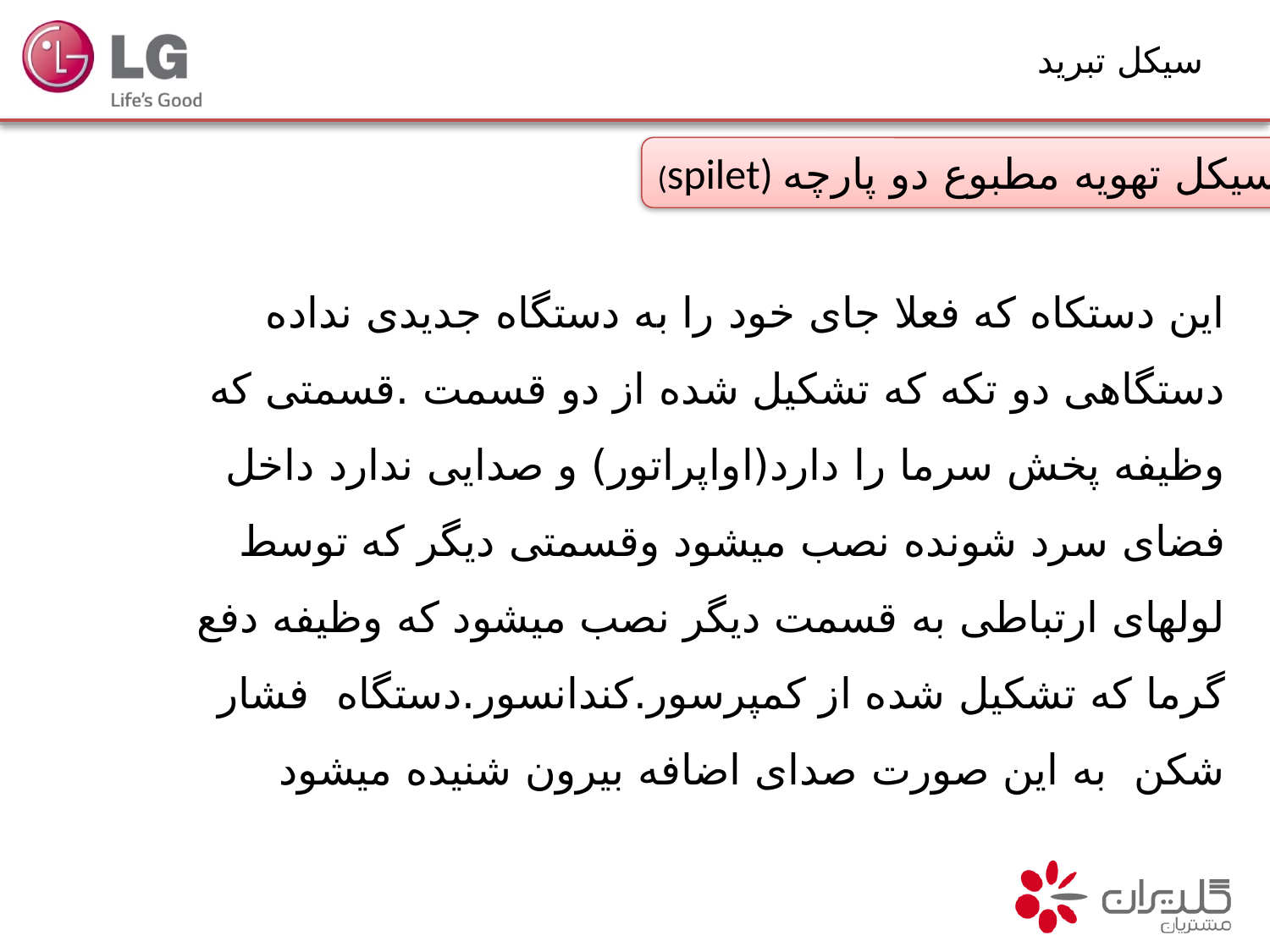

سیکل تبرید
(spilet) سیکل تهویه مطبوع دو پارچه
این دستکاه که فعلا جای خود را به دستگاه جدیدی نداده دستگاهی دو تکه که تشکیل شده از دو قسمت .قسمتی که وظیفه پخش سرما را دارد(اواپراتور) و صدایی ندارد داخل فضای سرد شونده نصب میشود وقسمتی دیگر که توسط لولهای ارتباطی به قسمت دیگر نصب میشود که وظیفه دفع گرما که تشکیل شده از کمپرسور.کندانسور.دستگاه  فشار شکن  به این صورت صدای اضافه بیرون شنیده میشود